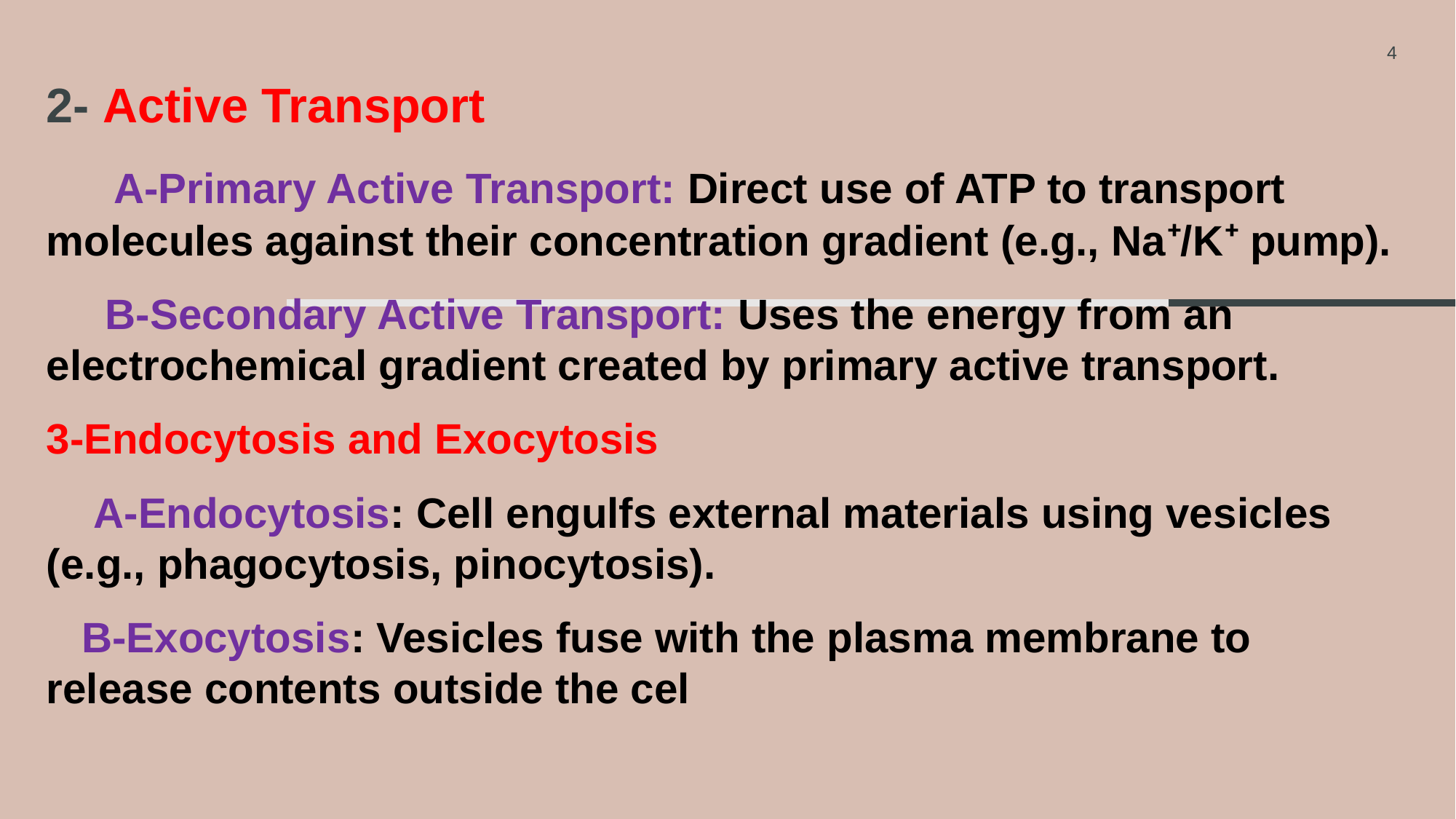

4
2- Active Transport
     A-Primary Active Transport: Direct use of ATP to transport molecules against their concentration gradient (e.g., Na⁺/K⁺ pump).
     B-Secondary Active Transport: Uses the energy from an electrochemical gradient created by primary active transport.
3-Endocytosis and Exocytosis
    A-Endocytosis: Cell engulfs external materials using vesicles (e.g., phagocytosis, pinocytosis).
   B-Exocytosis: Vesicles fuse with the plasma membrane to release contents outside the cel